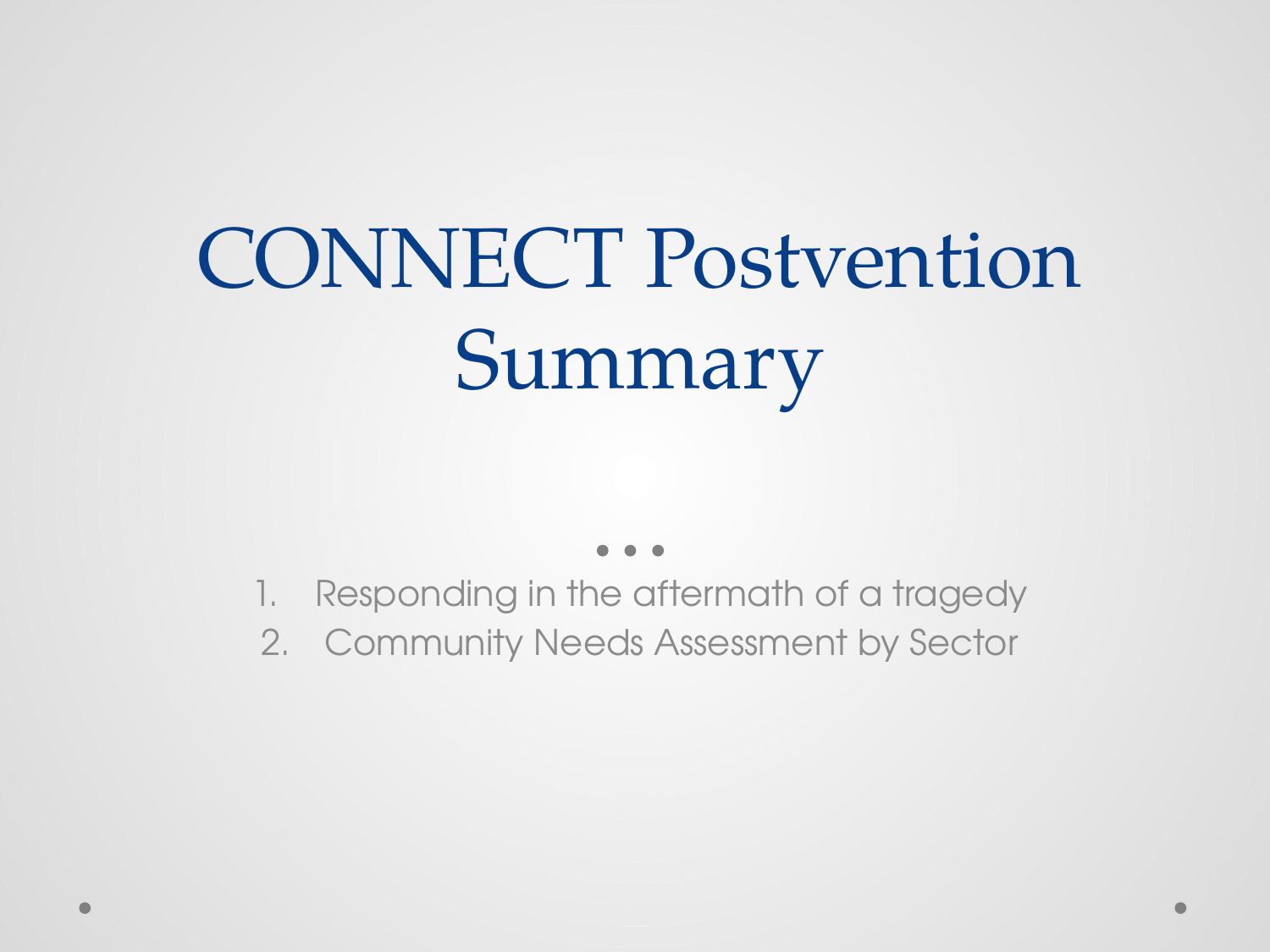

# CONNECT Postvention Summary
Responding in the aftermath of a tragedy
Community Needs Assessment by Sector